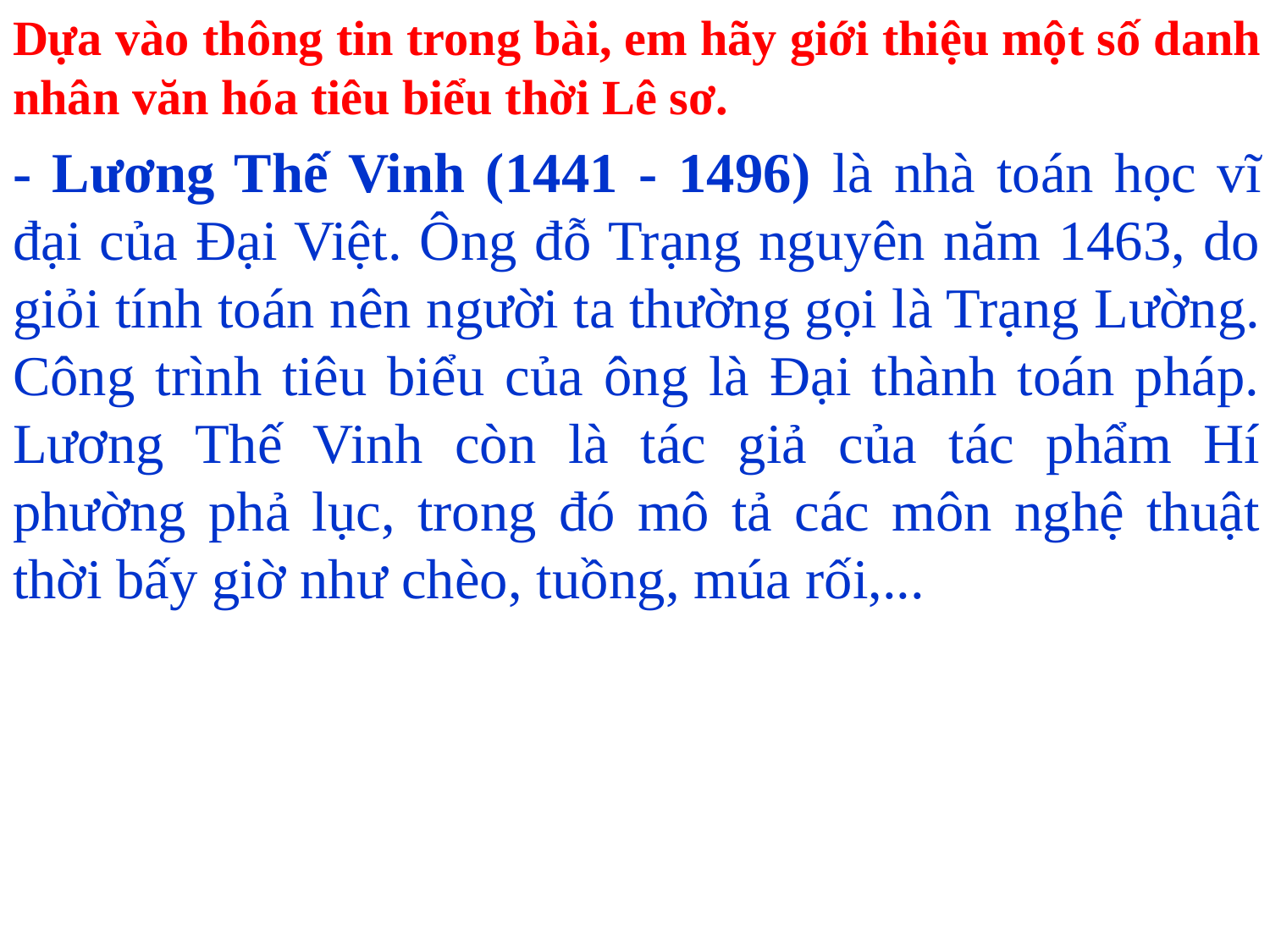

Dựa vào thông tin trong bài, em hãy giới thiệu một số danh nhân văn hóa tiêu biểu thời Lê sơ.
- Lương Thế Vinh (1441 - 1496) là nhà toán học vĩ đại của Đại Việt. Ông đỗ Trạng nguyên năm 1463, do giỏi tính toán nên người ta thường gọi là Trạng Lường. Công trình tiêu biểu của ông là Đại thành toán pháp. Lương Thế Vinh còn là tác giả của tác phẩm Hí phường phả lục, trong đó mô tả các môn nghệ thuật thời bấy giờ như chèo, tuồng, múa rối,...